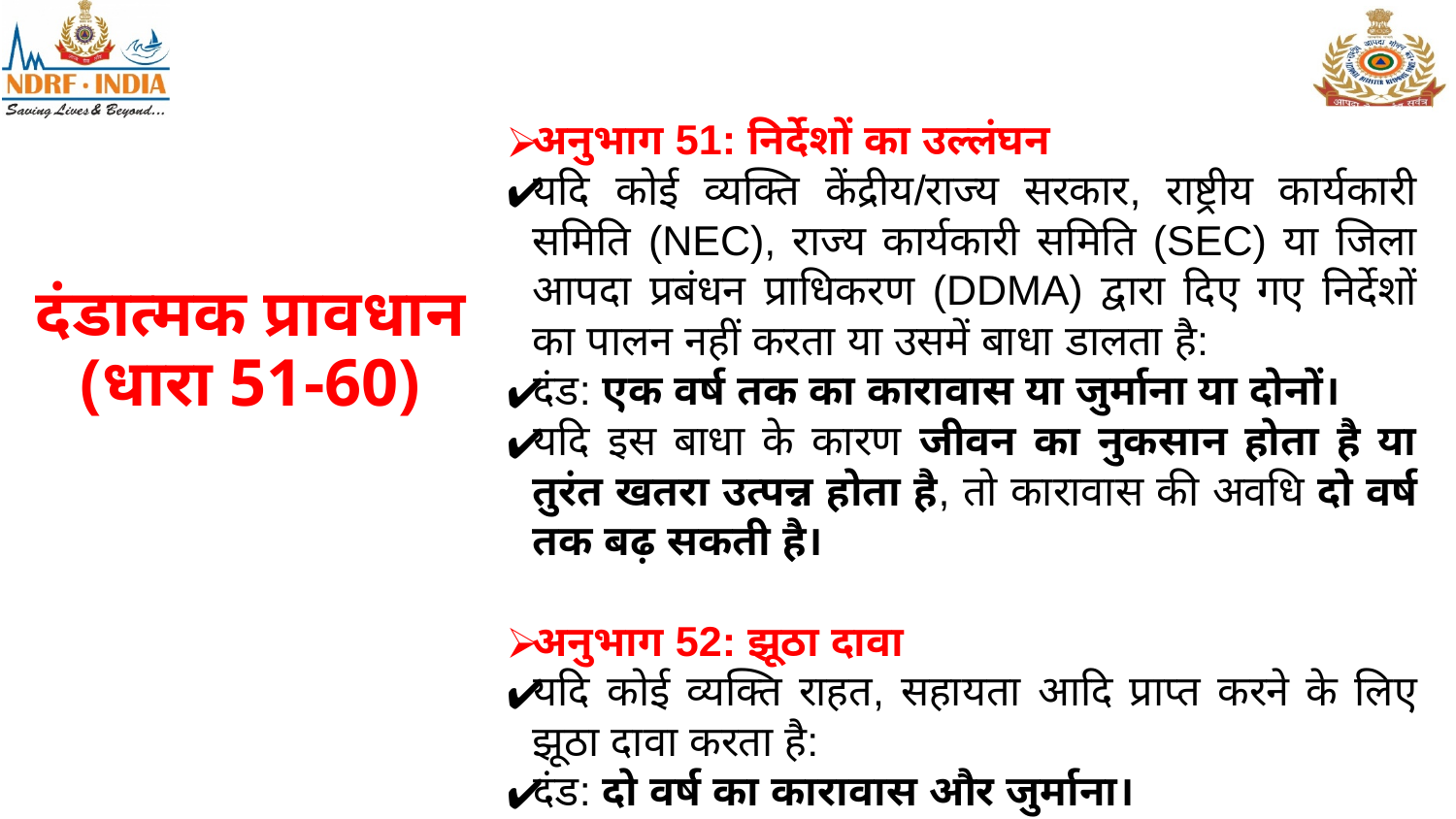

अनुभाग 51: निर्देशों का उल्लंघन
यदि कोई व्यक्ति केंद्रीय/राज्य सरकार, राष्ट्रीय कार्यकारी समिति (NEC), राज्य कार्यकारी समिति (SEC) या जिला आपदा प्रबंधन प्राधिकरण (DDMA) द्वारा दिए गए निर्देशों का पालन नहीं करता या उसमें बाधा डालता है:
दंड: एक वर्ष तक का कारावास या जुर्माना या दोनों।
यदि इस बाधा के कारण जीवन का नुकसान होता है या तुरंत खतरा उत्पन्न होता है, तो कारावास की अवधि दो वर्ष तक बढ़ सकती है।

अनुभाग 52: झूठा दावा
यदि कोई व्यक्ति राहत, सहायता आदि प्राप्त करने के लिए झूठा दावा करता है:
दंड: दो वर्ष का कारावास और जुर्माना।

# दंडात्मक प्रावधान (धारा 51-60)